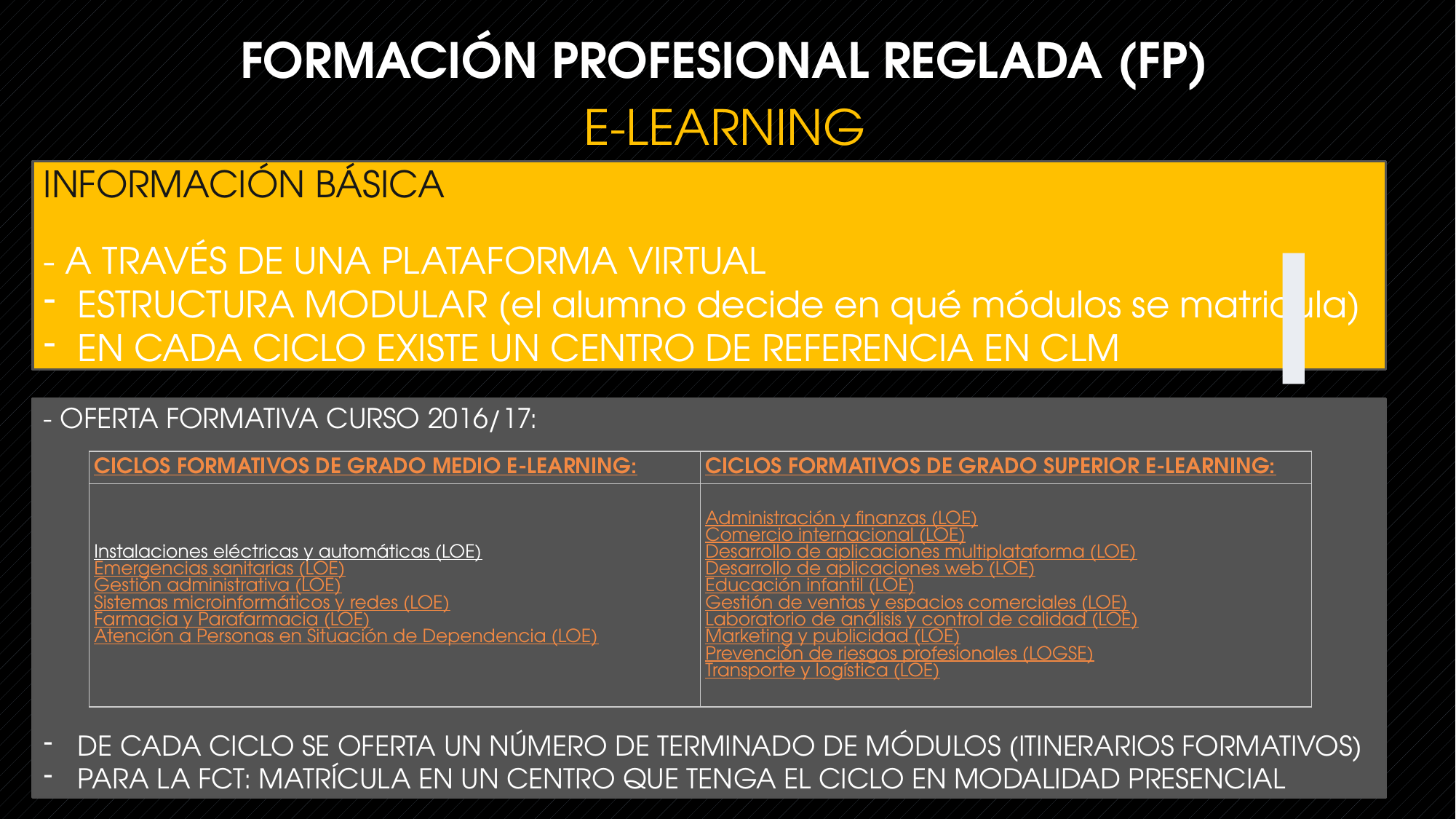

# Formación profesional reglada (FP)
E-LEARNING

INFORMACIÓN BÁSICA:

- A TRAVÉS DE UNA PLATAFORMA VIRTUAL
ESTRUCTURA MODULAR (el alumno decide en qué módulos se matricula)
EN CADA CICLO EXISTE UN CENTRO DE REFERENCIA EN CLM

- OFERTA FORMATIVA CURSO 2016/17:

DE CADA CICLO SE OFERTA UN NÚMERO DE TERMINADO DE MÓDULOS (ITINERARIOS FORMATIVOS)
PARA LA FCT: MATRÍCULA EN UN CENTRO QUE TENGA EL CICLO EN MODALIDAD PRESENCIAL

| CICLOS FORMATIVOS DE GRADO MEDIO E-LEARNING: | CICLOS FORMATIVOS DE GRADO SUPERIOR E-LEARNING: |
| --- | --- |
| Instalaciones eléctricas y automáticas (LOE)  Emergencias sanitarias (LOE) Gestión administrativa (LOE) Sistemas microinformáticos y redes (LOE) Farmacia y Parafarmacia (LOE) Atención a Personas en Situación de Dependencia (LOE) | Administración y finanzas (LOE) Comercio internacional (LOE) Desarrollo de aplicaciones multiplataforma (LOE) Desarrollo de aplicaciones web (LOE) Educación infantil (LOE) Gestión de ventas y espacios comerciales (LOE) Laboratorio de análisis y control de calidad (LOE) Marketing y publicidad (LOE) Prevención de riesgos profesionales (LOGSE) Transporte y logística (LOE) |